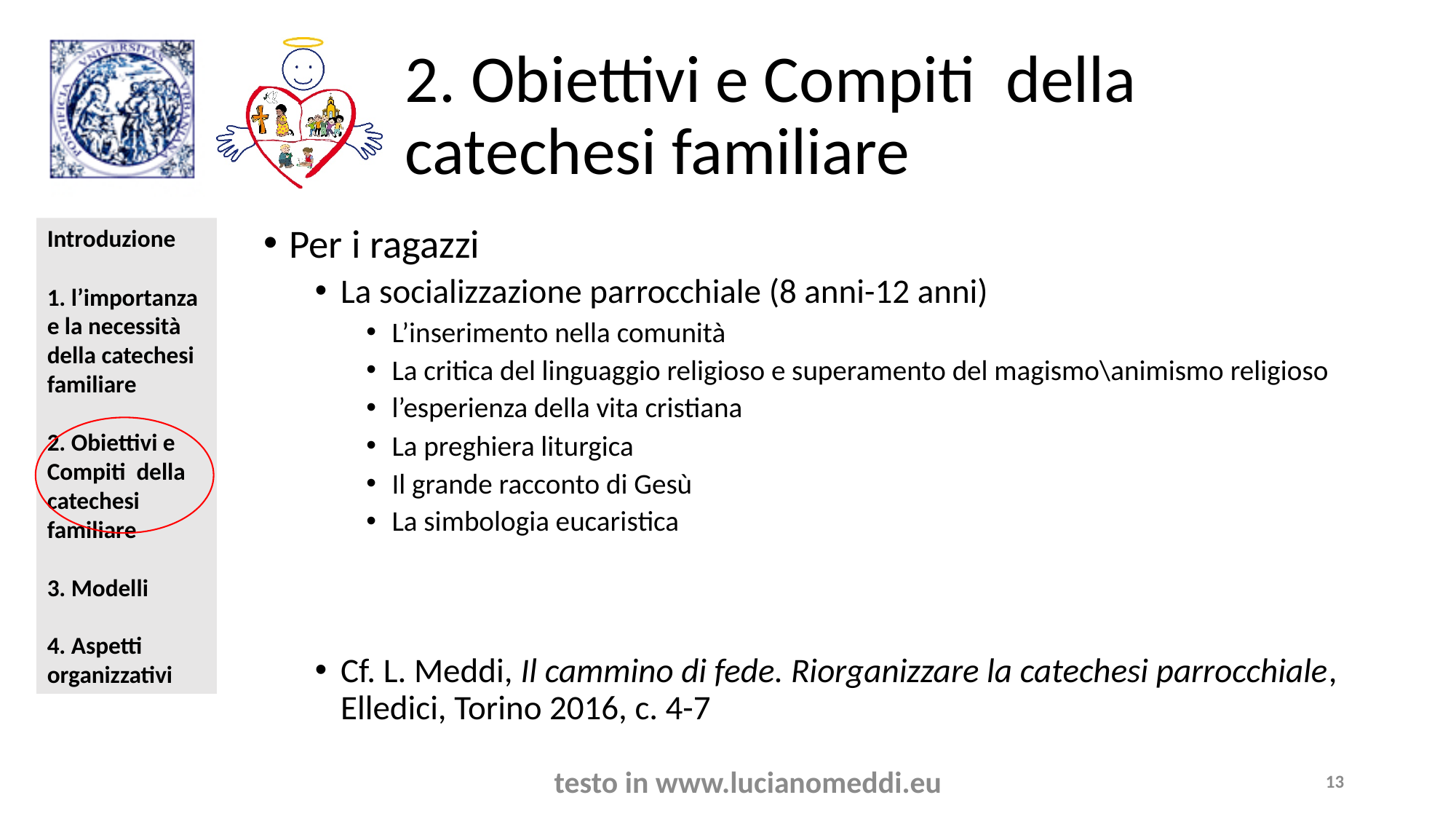

# 2. Obiettivi e Compiti  della catechesi familiare
Per i ragazzi
La socializzazione parrocchiale (8 anni-12 anni)
L’inserimento nella comunità
La critica del linguaggio religioso e superamento del magismo\animismo religioso
l’esperienza della vita cristiana
La preghiera liturgica
Il grande racconto di Gesù
La simbologia eucaristica

Cf. L. Meddi, Il cammino di fede. Riorganizzare la catechesi parrocchiale, Elledici, Torino 2016, c. 4-7

testo in www.lucianomeddi.eu
13